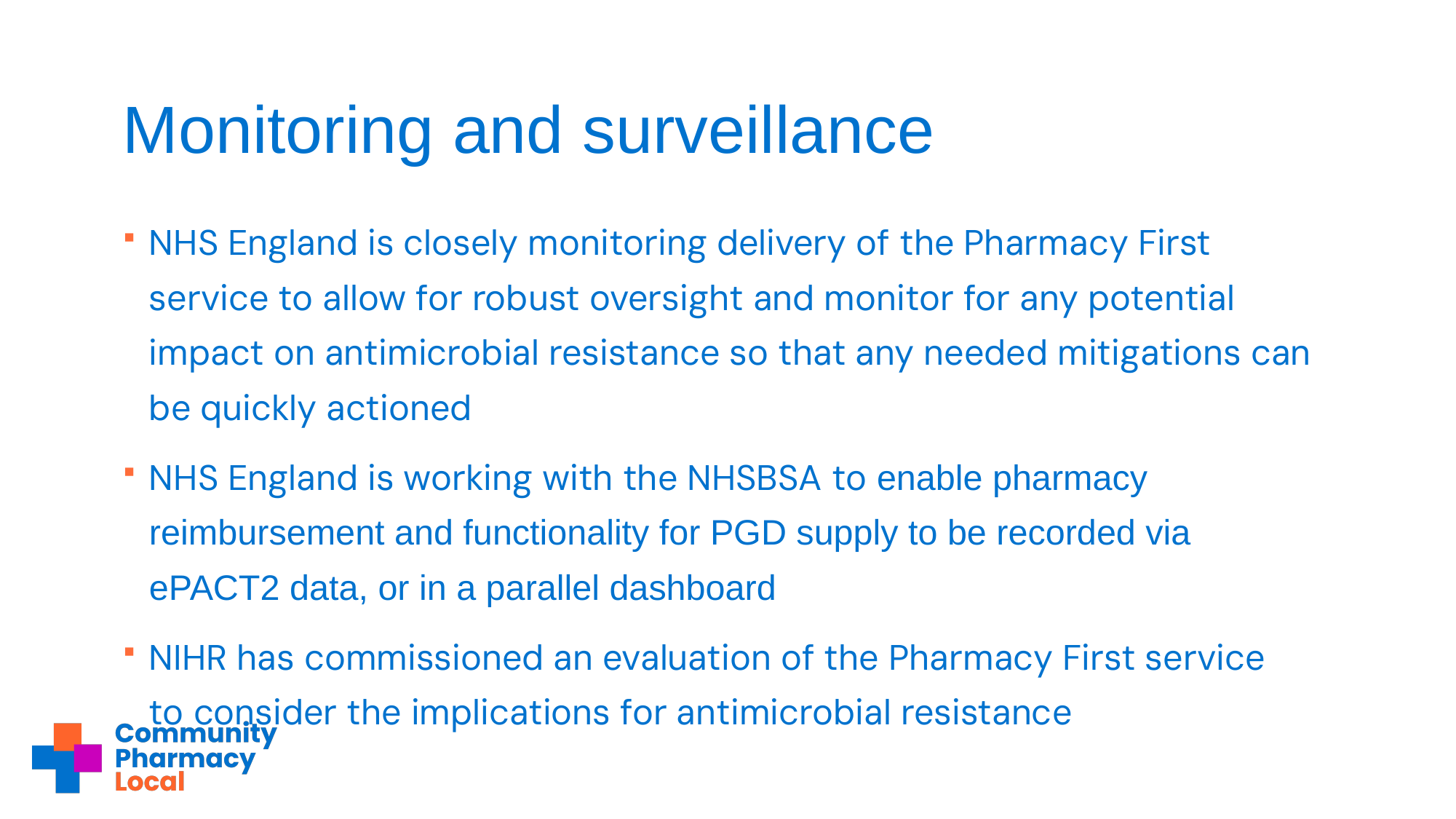

# Monitoring and surveillance
NHS England is closely monitoring delivery of the Pharmacy First service to allow for robust oversight and monitor for any potential impact on antimicrobial resistance so that any needed mitigations can be quickly actioned
NHS England is working with the NHSBSA to enable pharmacy reimbursement and functionality for PGD supply to be recorded via ePACT2 data, or in a parallel dashboard
NIHR has commissioned an evaluation of the Pharmacy First service to consider the implications for antimicrobial resistance